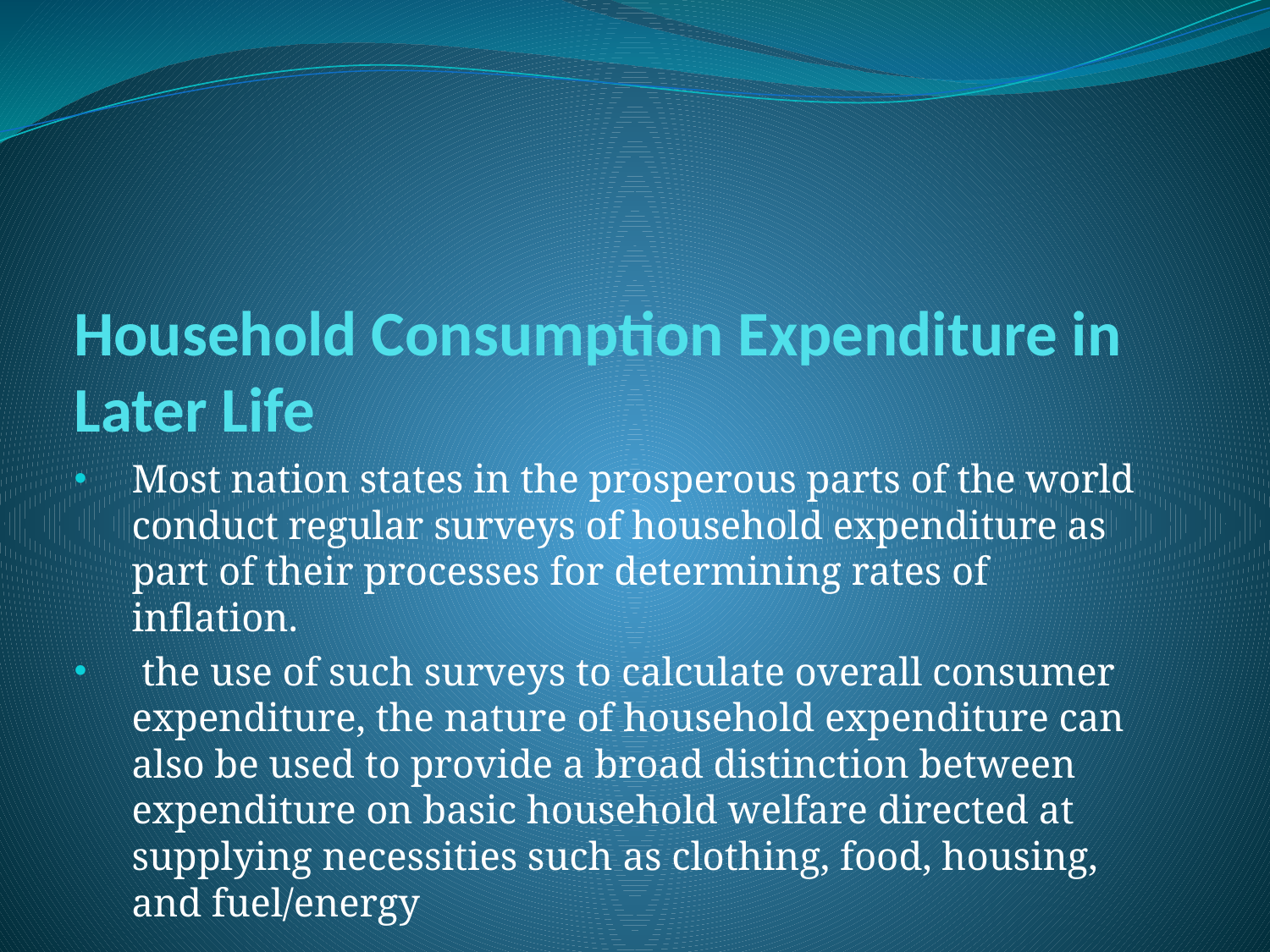

# Household Consumption Expenditure in Later Life
Most nation states in the prosperous parts of the world conduct regular surveys of household expenditure as part of their processes for determining rates of inflation.
 the use of such surveys to calculate overall consumer expenditure, the nature of household expenditure can also be used to provide a broad distinction between expenditure on basic household welfare directed at supplying necessities such as clothing, food, housing, and fuel/energy